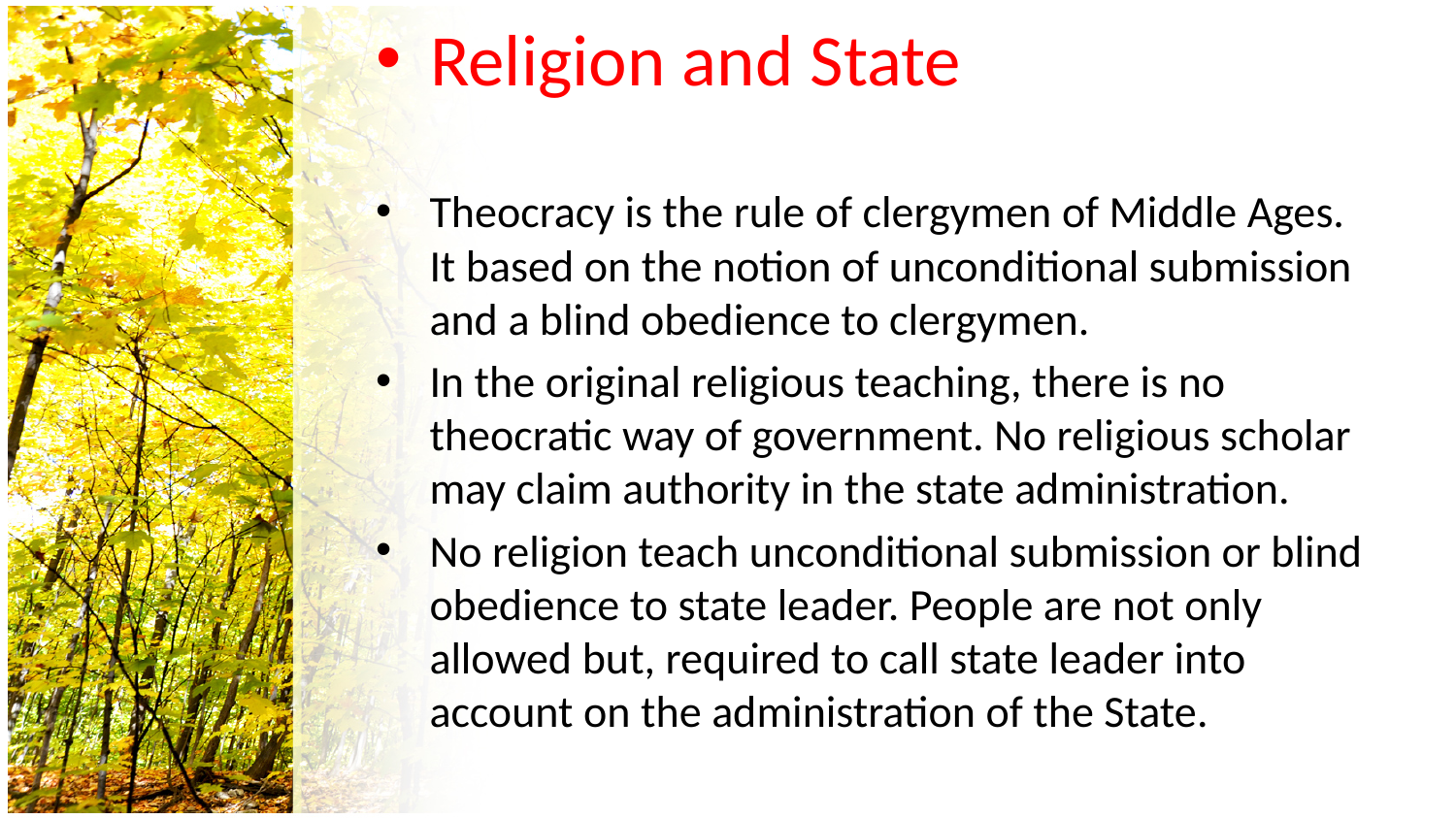

Religion and State

Theocracy is the rule of clergymen of Middle Ages. It based on the notion of unconditional submission and a blind obedience to clergymen.
In the original religious teaching, there is no theocratic way of government. No religious scholar may claim authority in the state administration.
No religion teach unconditional submission or blind obedience to state leader. People are not only allowed but, required to call state leader into account on the administration of the State.